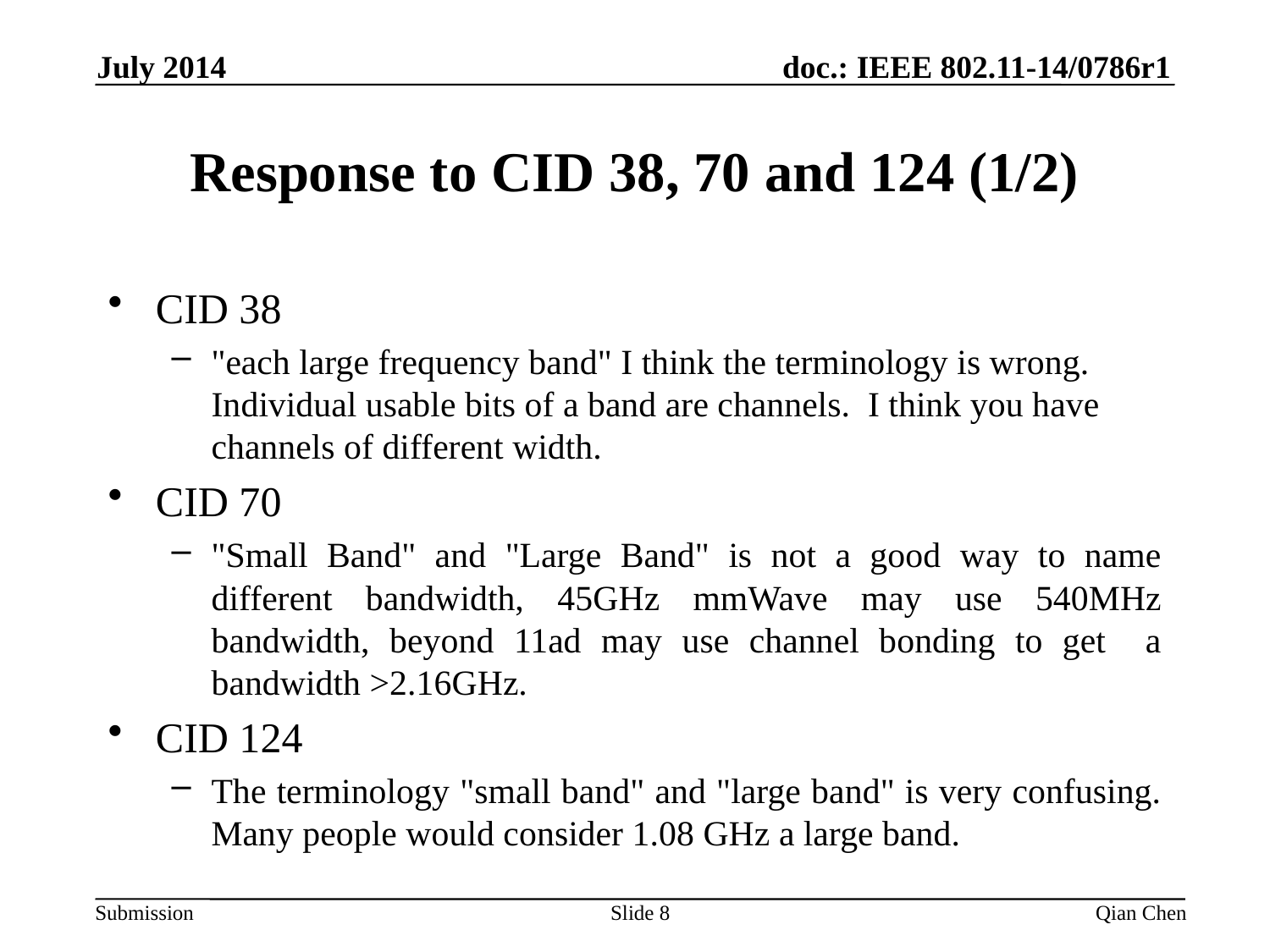

July 2014
# Response to CID 38, 70 and 124 (1/2)
CID 38
"each large frequency band" I think the terminology is wrong.    Individual usable bits of a band are channels.  I think you have channels of different width.
CID 70
"Small Band" and "Large Band" is not a good way to name different bandwidth, 45GHz mmWave may use 540MHz bandwidth, beyond 11ad may use channel bonding to get  a bandwidth >2.16GHz.
CID 124
The terminology "small band" and "large band" is very confusing. Many people would consider 1.08 GHz a large band.
Slide 8
Qian Chen